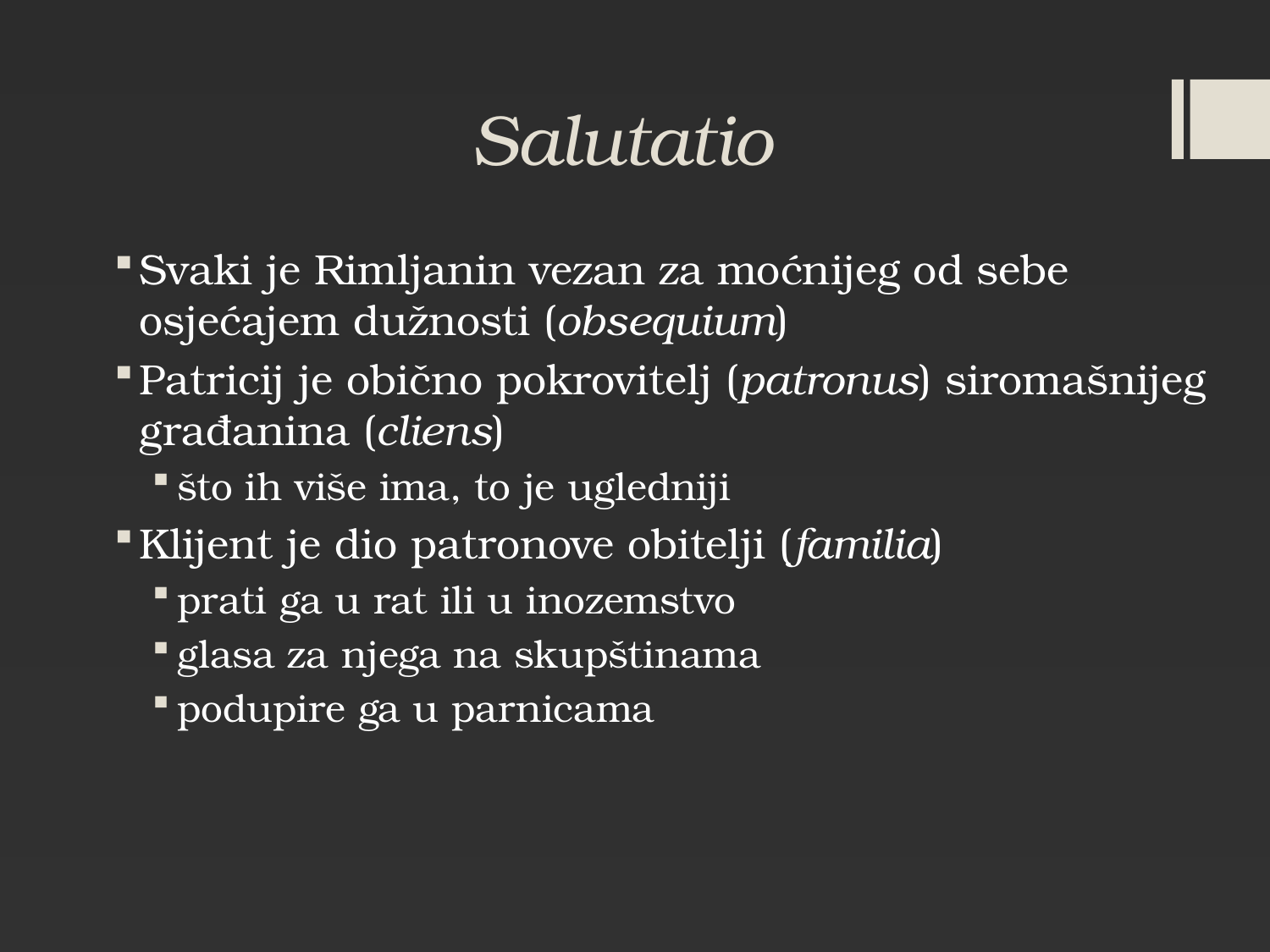

# Salutatio
Svaki je Rimljanin vezan za moćnijeg od sebe osjećajem dužnosti (obsequium)
Patricij je obično pokrovitelj (patronus) siromašnijeg građanina (cliens)
što ih više ima, to je ugledniji
Klijent je dio patronove obitelji (familia)
prati ga u rat ili u inozemstvo
glasa za njega na skupštinama
podupire ga u parnicama